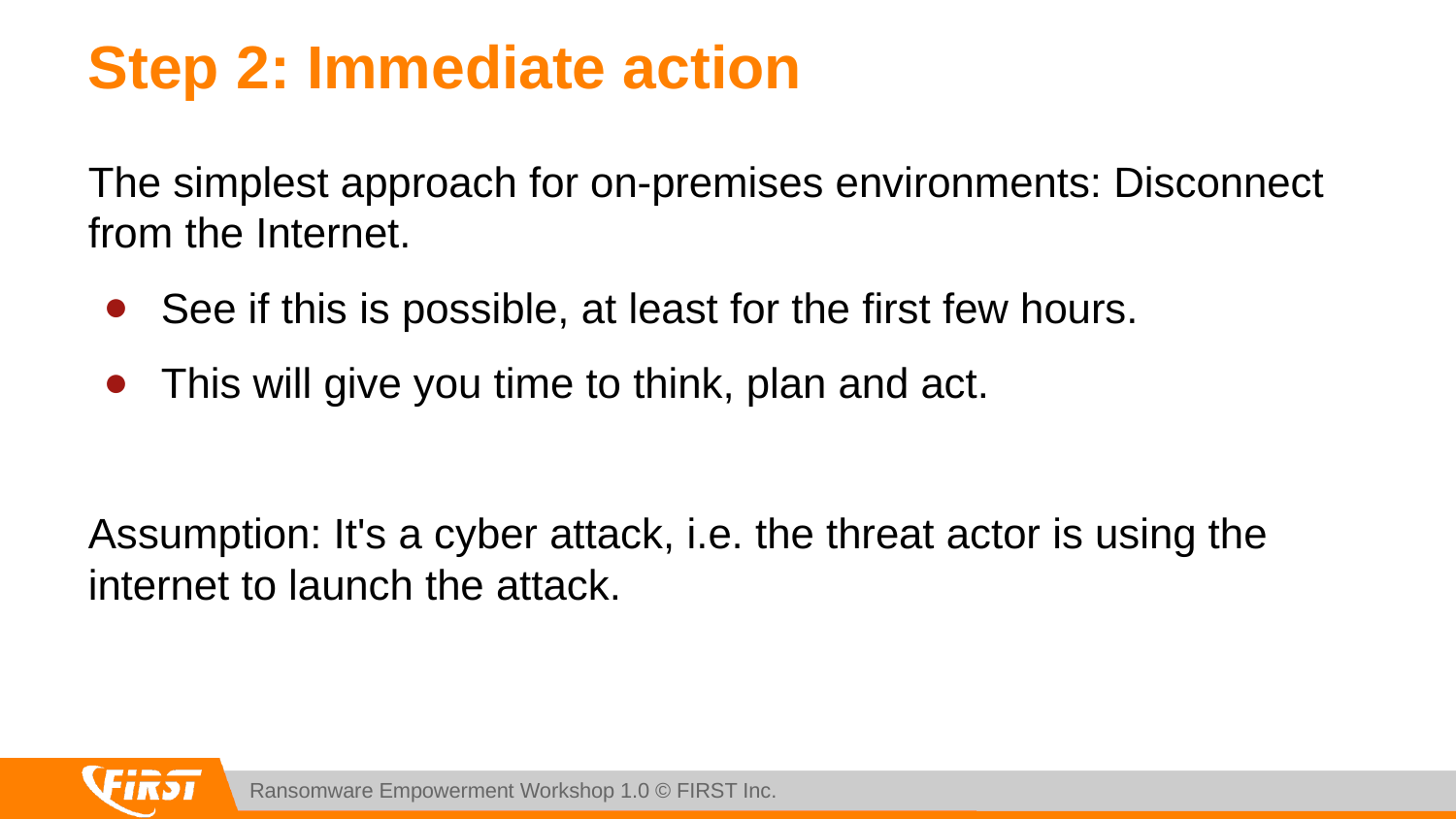

# Step 2: Immediate action
The simplest approach for on-premises environments: Disconnect from the Internet.
See if this is possible, at least for the first few hours.
This will give you time to think, plan and act.

Assumption: It's a cyber attack, i.e. the threat actor is using the internet to launch the attack.